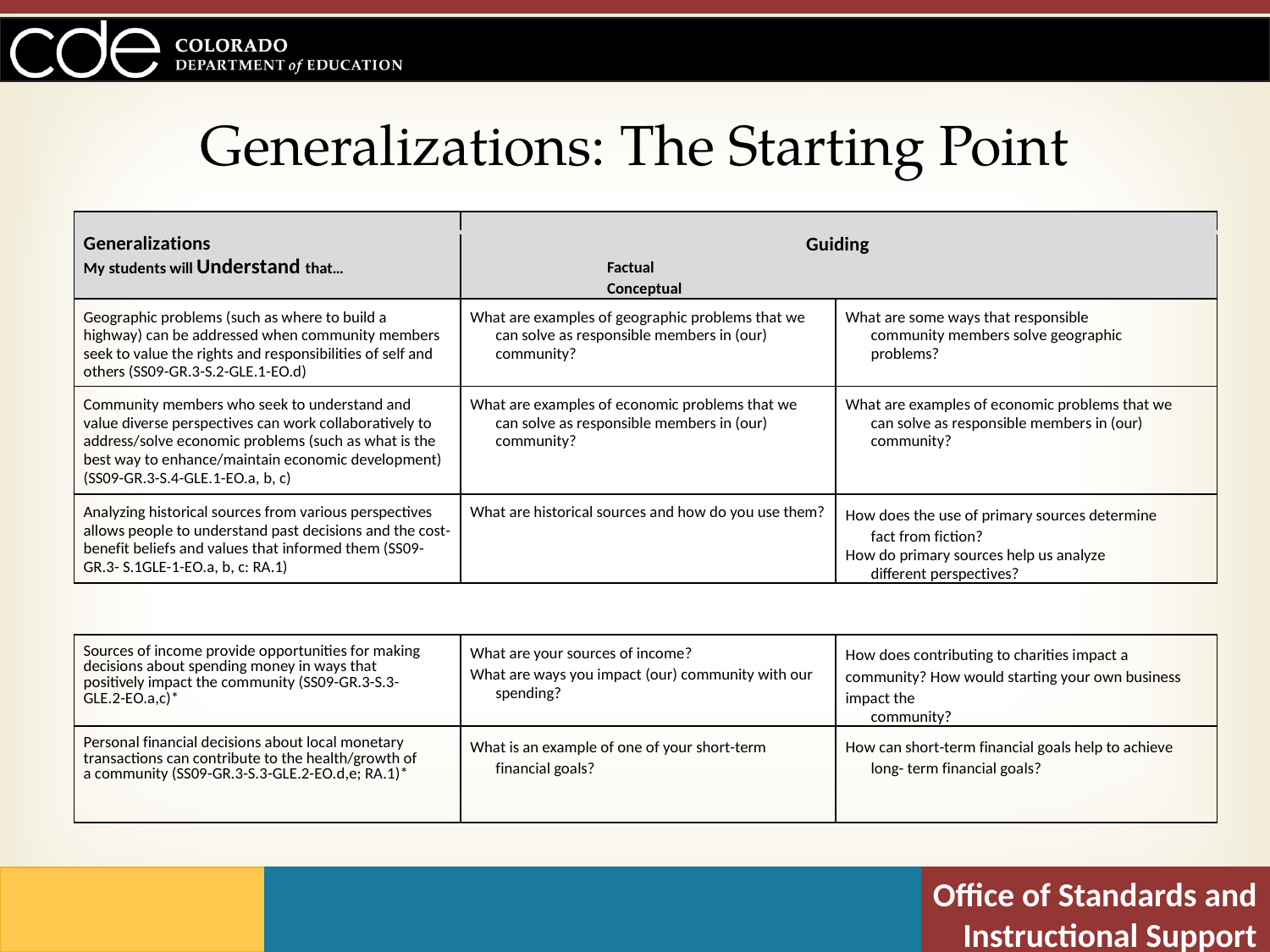

# Generalizations: The Starting Point
|  |  |  |
| --- | --- | --- |
| Generalizations My students will Understand that… | Guiding Factual Conceptual |  |
| Geographic problems (such as where to build a highway) can be addressed when community members seek to value the rights and responsibilities of self and others (SS09-GR.3-S.2-GLE.1-EO.d) | What are examples of geographic problems that we can solve as responsible members in (our) community? | What are some ways that responsible community members solve geographic problems? |
| Community members who seek to understand and value diverse perspectives can work collaboratively to address/solve economic problems (such as what is the best way to enhance/maintain economic development) (SS09-GR.3-S.4-GLE.1-EO.a, b, c) | What are examples of economic problems that we can solve as responsible members in (our) community? | What are examples of economic problems that we can solve as responsible members in (our) community? |
| Analyzing historical sources from various perspectives allows people to understand past decisions and the cost- benefit beliefs and values that informed them (SS09-GR.3- S.1GLE-1-EO.a, b, c: RA.1) | What are historical sources and how do you use them? | How does the use of primary sources determine fact from fiction? How do primary sources help us analyze different perspectives? |
| Sources of income provide opportunities for making decisions about spending money in ways that positively impact the community (SS09-GR.3-S.3-GLE.2-EO.a,c)\* | What are your sources of income? What are ways you impact (our) community with our spending? | How does contributing to charities impact a community? How would starting your own business impact the community? |
| --- | --- | --- |
| Personal financial decisions about local monetary transactions can contribute to the health/growth of a community (SS09-GR.3-S.3-GLE.2-EO.d,e; RA.1)\* | What is an example of one of your short-term financial goals? | How can short-term financial goals help to achieve long- term financial goals? |